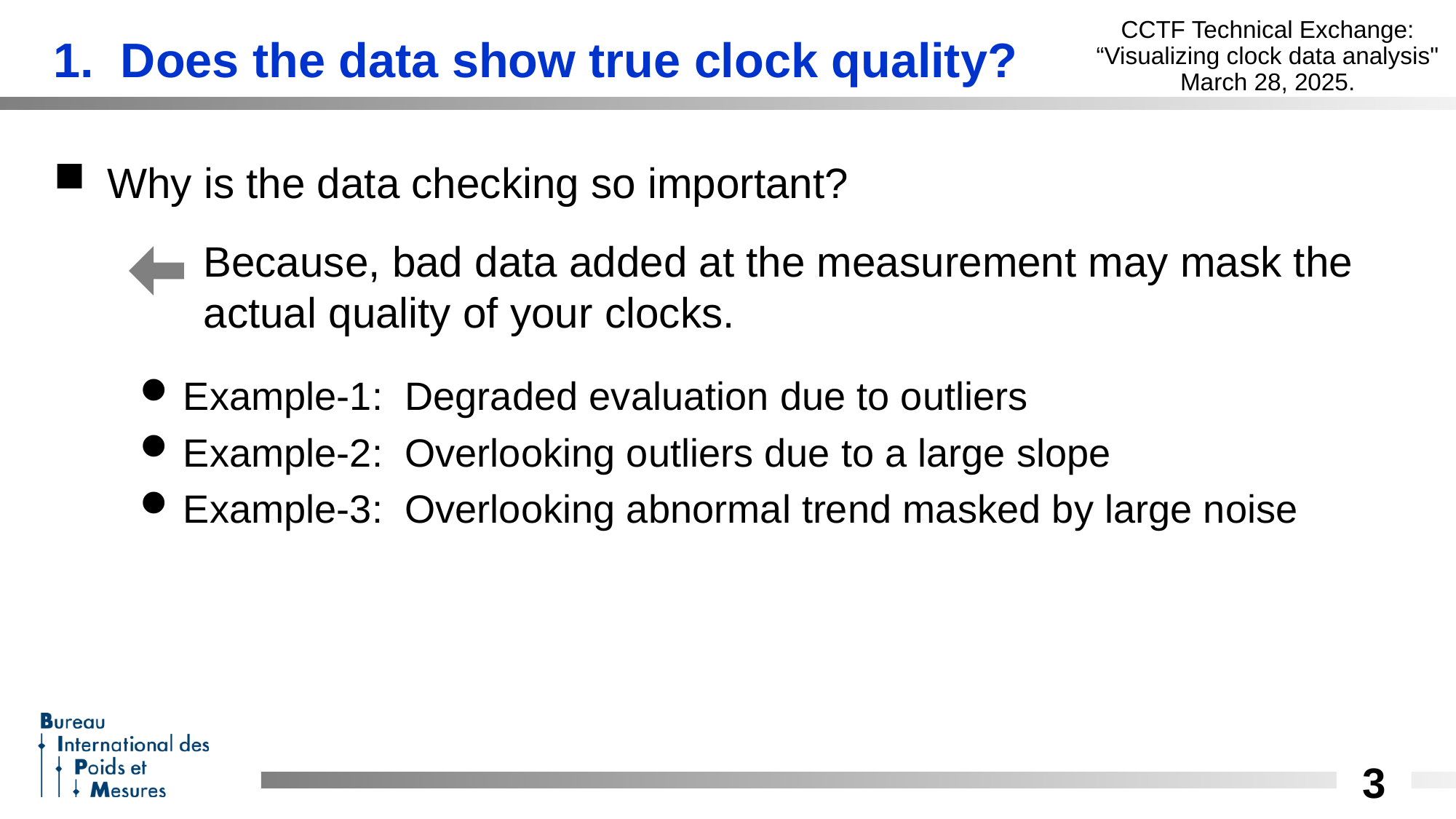

1.  Does the data show true clock quality?

Why is the data checking so important?
Because, bad data added at the measurement may mask the actual quality of your clocks.

Example-1:  Degraded evaluation due to outliers
Example-2:  Overlooking outliers due to a large slope
Example-3:  Overlooking abnormal trend masked by large noise

3